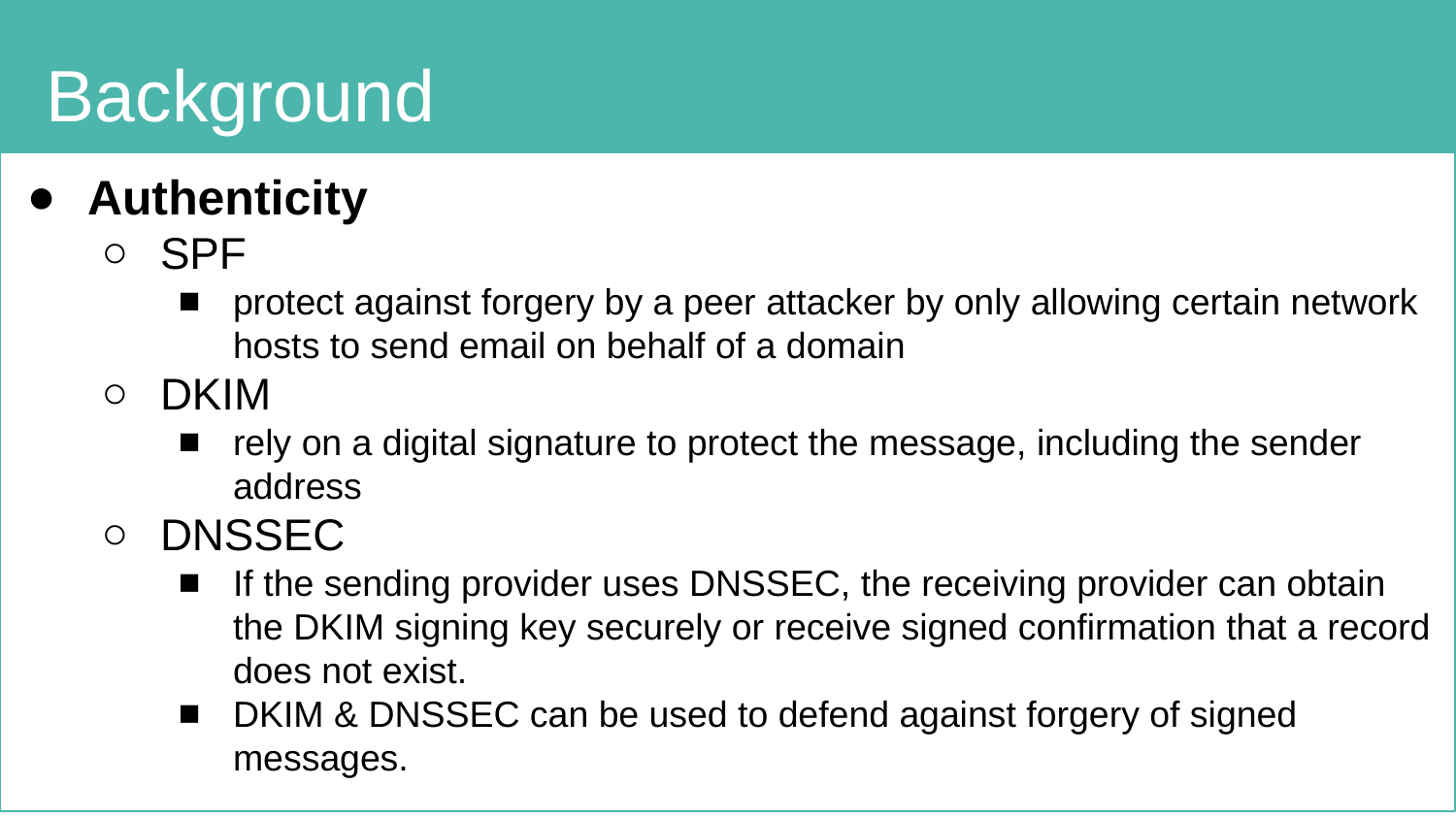

Background

Authenticity
SPF
protect against forgery by a peer attacker by only allowing certain network hosts to send email on behalf of a domain
DKIM
rely on a digital signature to protect the message, including the sender address
DNSSEC
If the sending provider uses DNSSEC, the receiving provider can obtain the DKIM signing key securely or receive signed confirmation that a record does not exist.
DKIM & DNSSEC can be used to defend against forgery of signed messages.